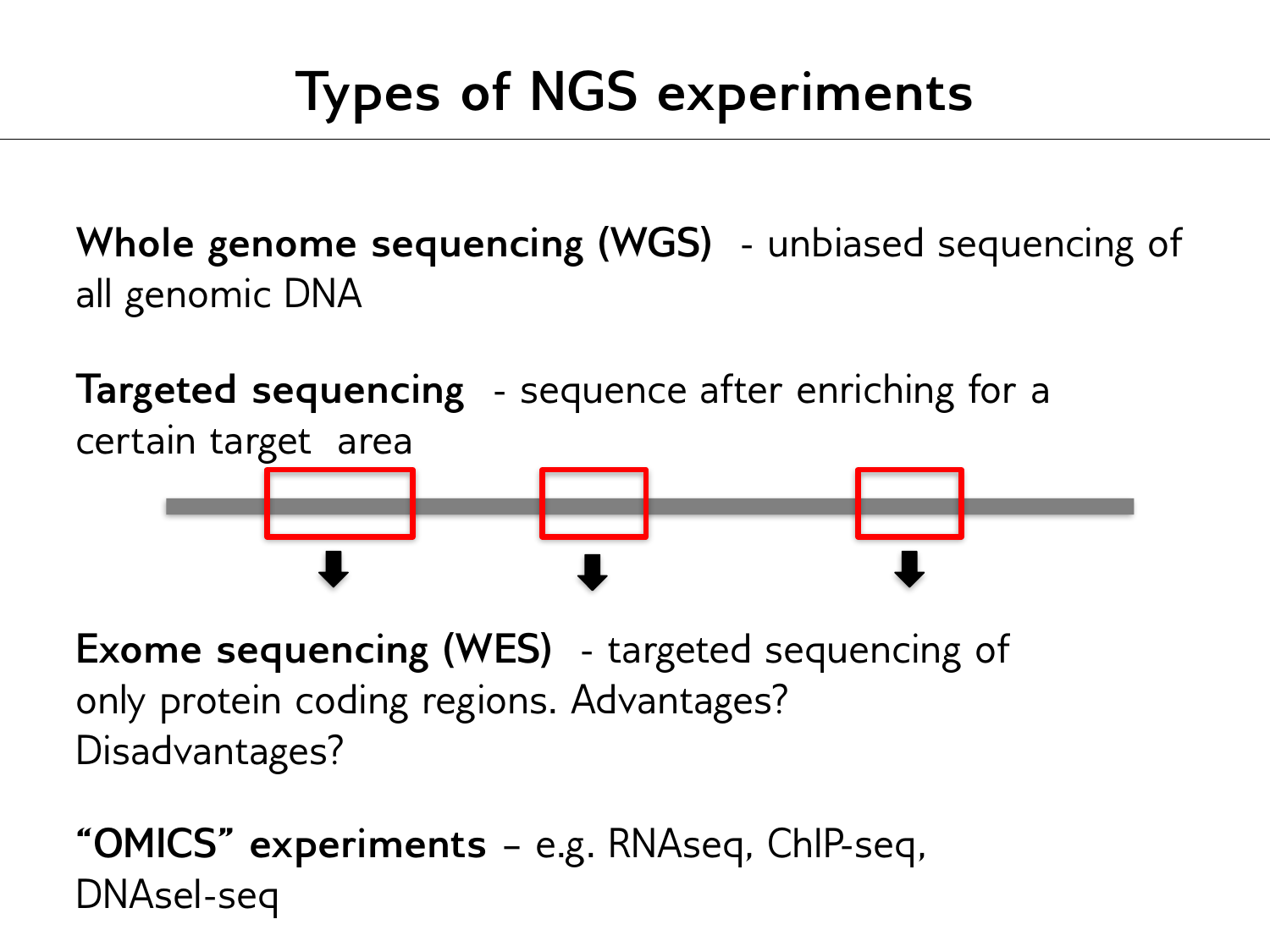

Types of NGS experiments
Whole genome sequencing (WGS)  - unbiased sequencing of all genomic DNA
Targeted sequencing  - sequence after enriching for a certain target  area

Exome sequencing (WES)  - targeted sequencing of only protein coding regions. Advantages? Disadvantages?
“OMICS” experiments – e.g. RNAseq, ChIP-seq, DNAseI-seq